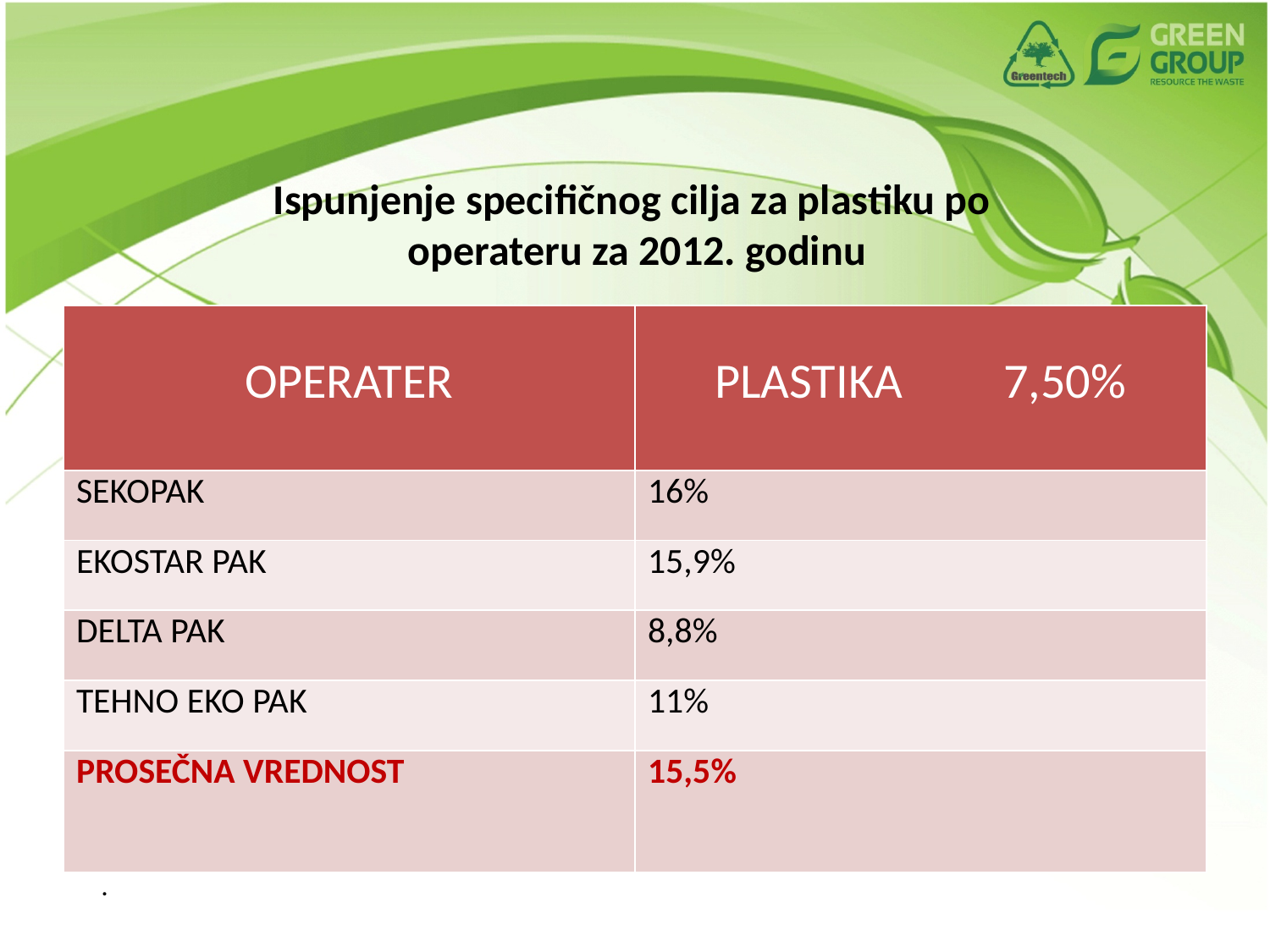

# Ispunjenje specifičnog cilja za plastiku po operateru za 2012. godinu
| OPERATER | PLASTIKA 7,50% |
| --- | --- |
| SEKOPAK | 16% |
| EKOSTAR PAK | 15,9% |
| DELTA PAK | 8,8% |
| TEHNO EKO PAK | 11% |
| PROSEČNA VREDNOST | 15,5% |
.